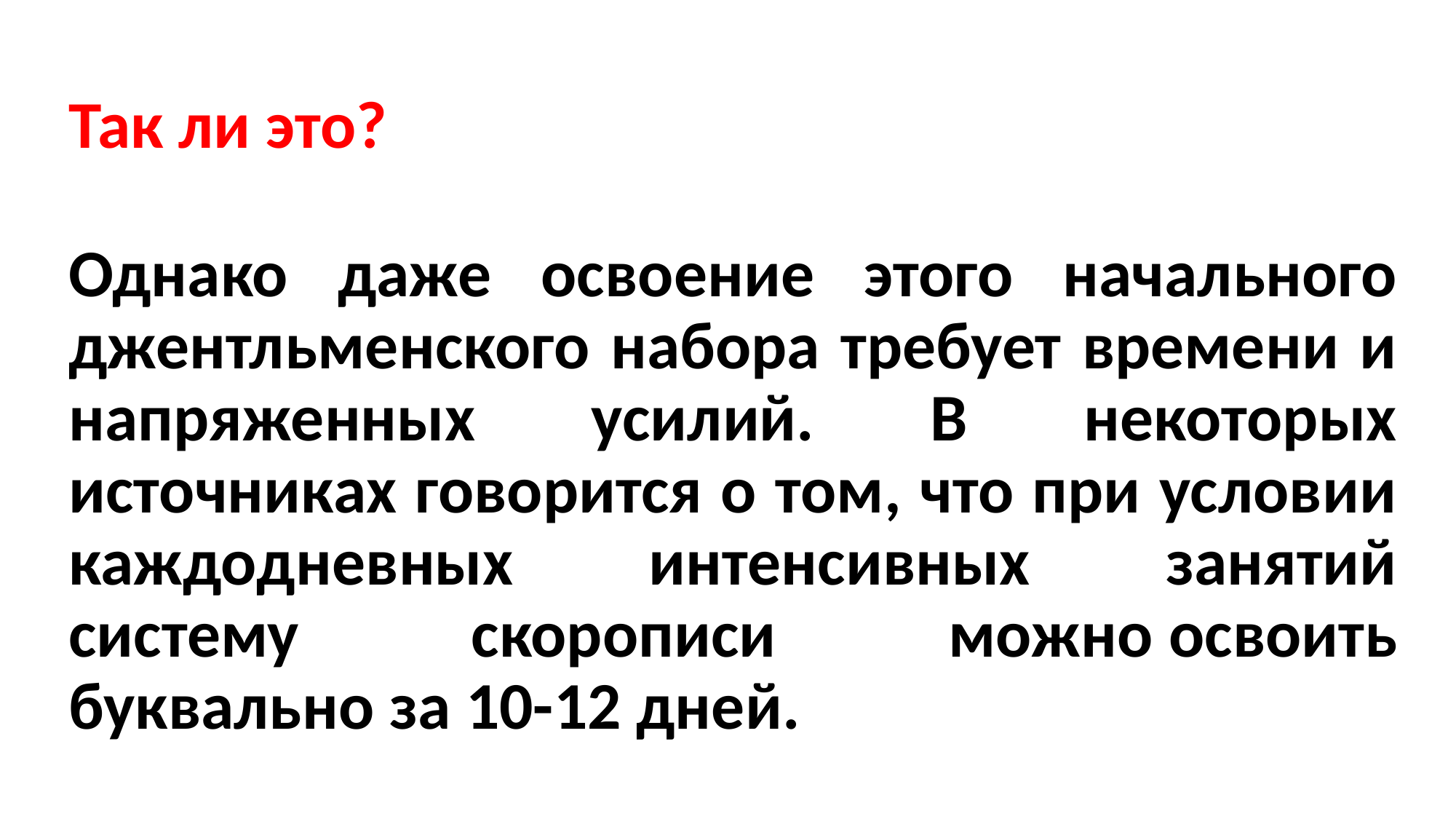

Так ли это?

Однако даже освоение этого начального джентльменского набора требует времени и напряженных усилий. В некоторых источниках говорится о том, что при условии каждодневных интенсивных занятий систему скорописи можно освоить буквально за 10-12 дней.